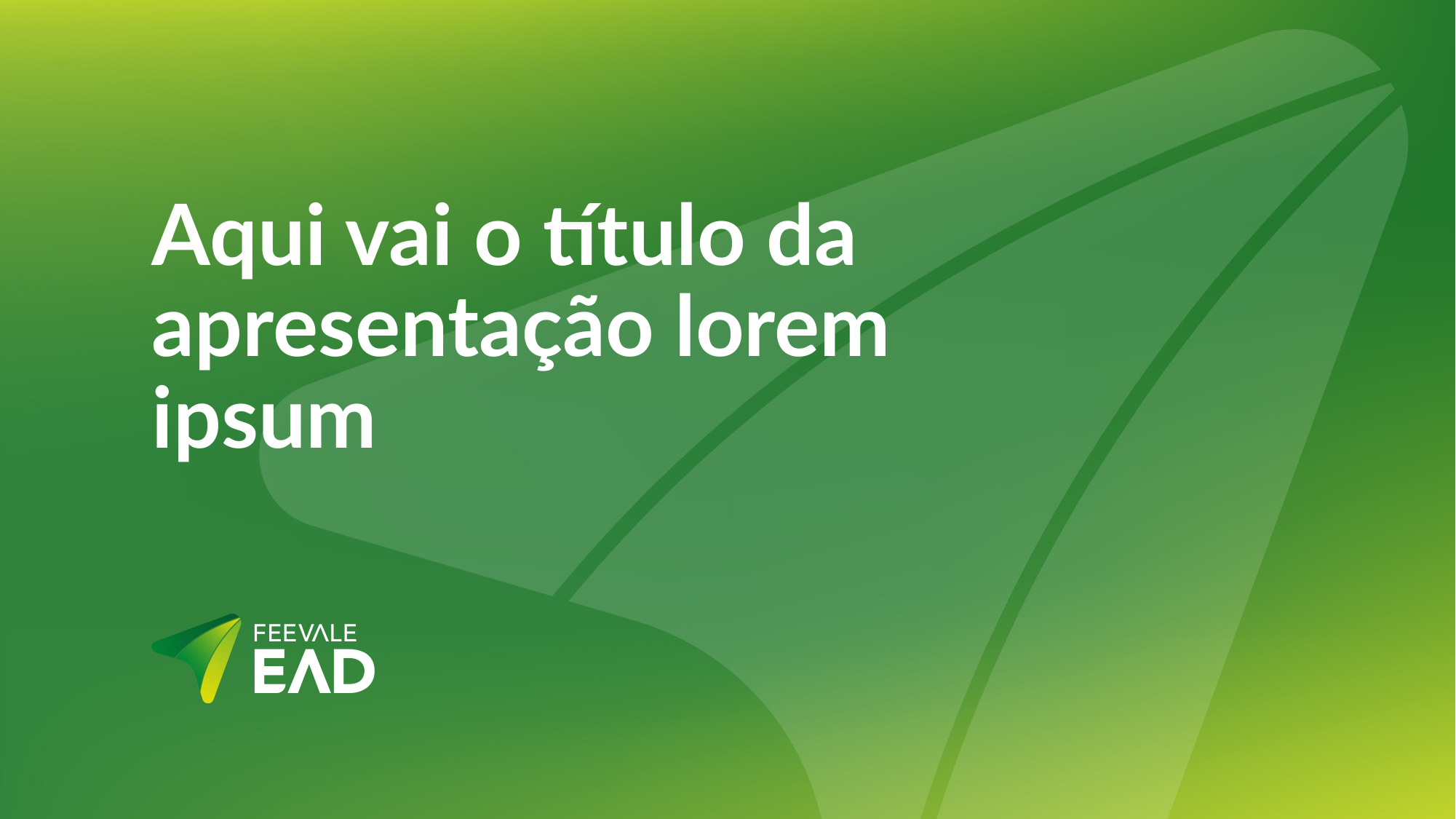

# Aqui vai o título da apresentação lorem ipsum